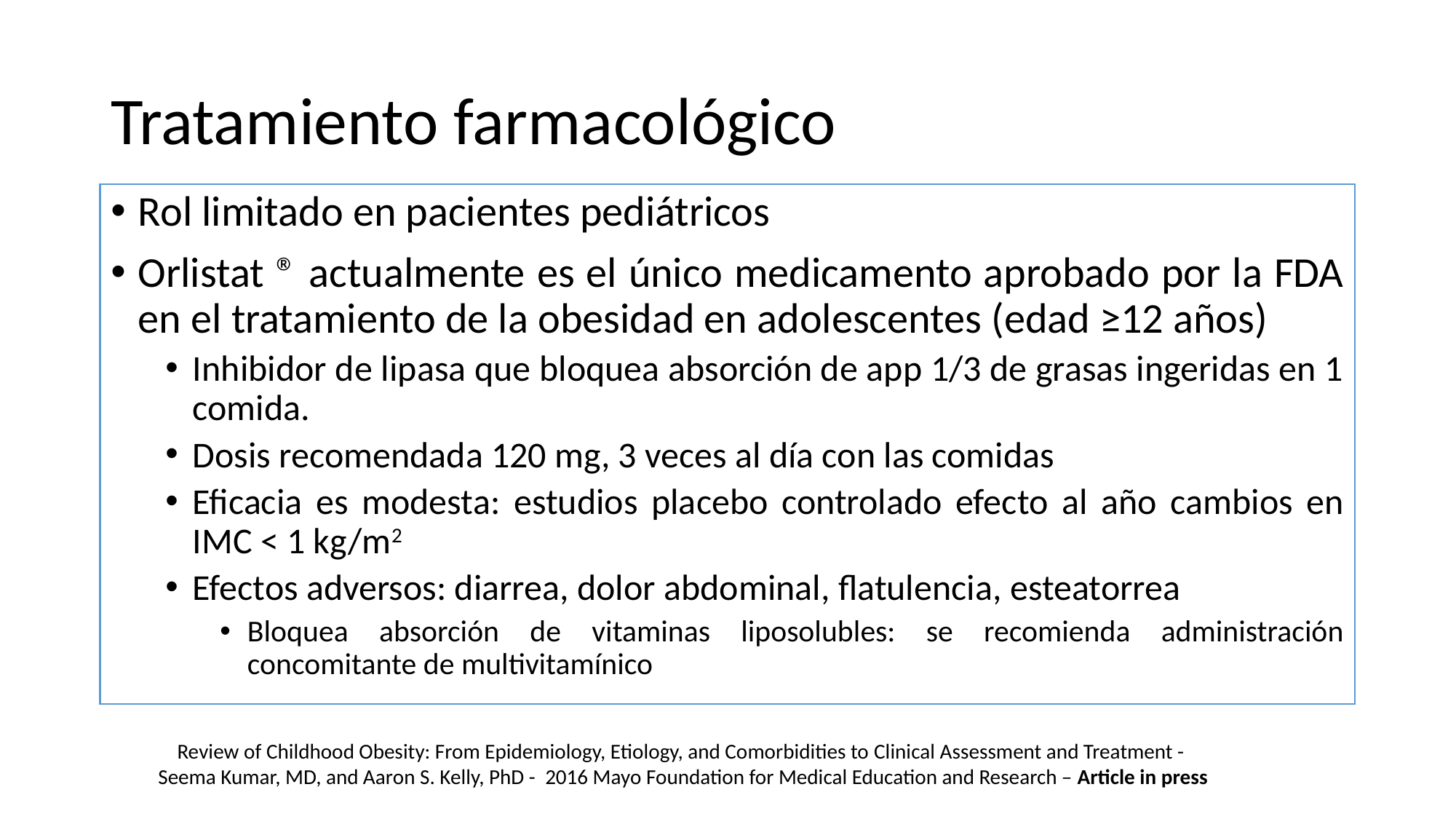

# Tratamiento farmacológico
Rol limitado en pacientes pediátricos
Orlistat ® actualmente es el único medicamento aprobado por la FDA en el tratamiento de la obesidad en adolescentes (edad ≥12 años)
Inhibidor de lipasa que bloquea absorción de app 1/3 de grasas ingeridas en 1 comida.
Dosis recomendada 120 mg, 3 veces al día con las comidas
Eficacia es modesta: estudios placebo controlado efecto al año cambios en IMC < 1 kg/m2
Efectos adversos: diarrea, dolor abdominal, flatulencia, esteatorrea
Bloquea absorción de vitaminas liposolubles: se recomienda administración concomitante de multivitamínico
Review of Childhood Obesity: From Epidemiology, Etiology, and Comorbidities to Clinical Assessment and Treatment -
Seema Kumar, MD, and Aaron S. Kelly, PhD -  2016 Mayo Foundation for Medical Education and Research – Article in press